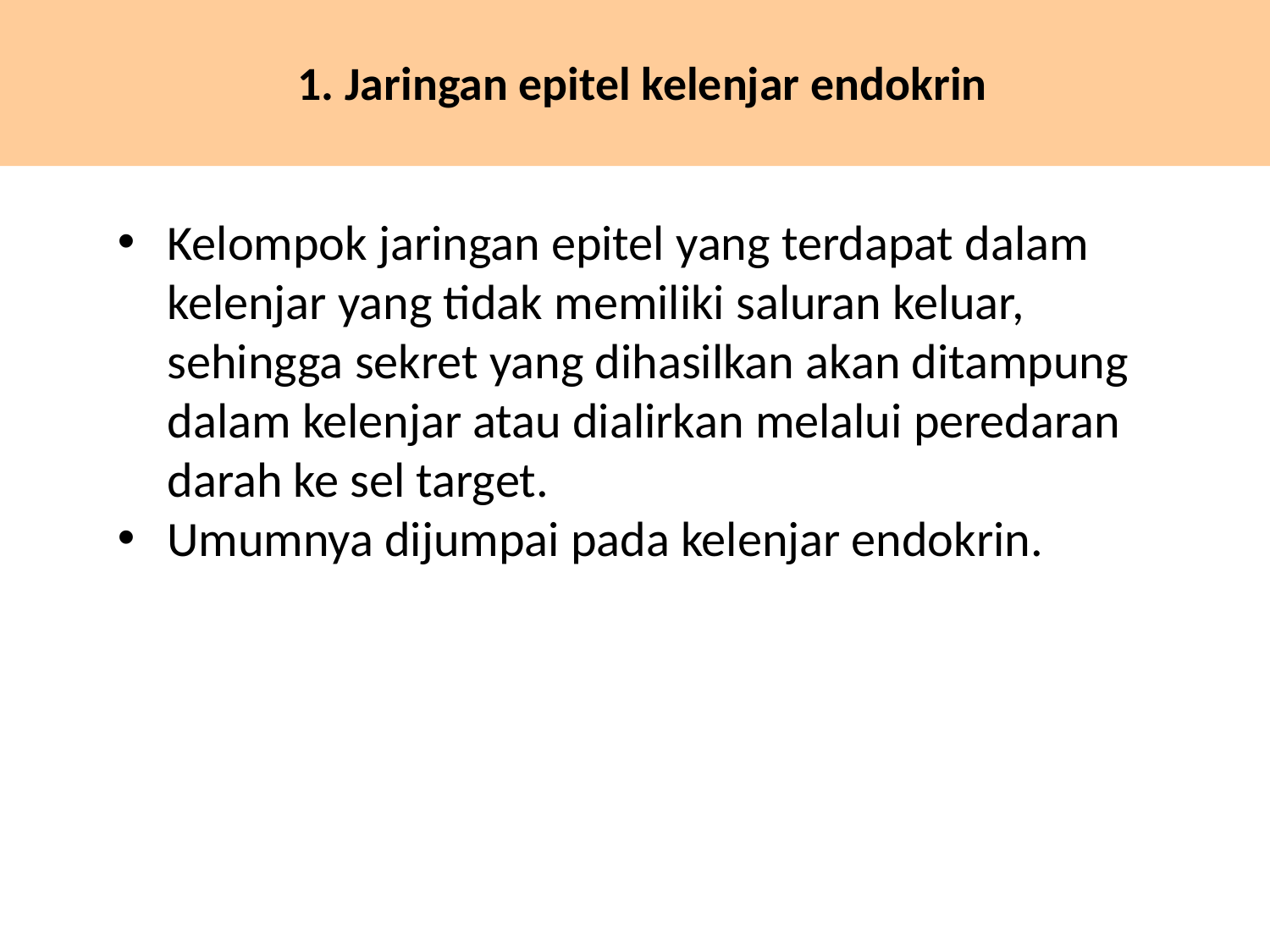

# 1. Jaringan epitel kelenjar endokrin
Kelompok jaringan epitel yang terdapat dalam kelenjar yang tidak memiliki saluran keluar, sehingga sekret yang dihasilkan akan ditampung dalam kelenjar atau dialirkan melalui peredaran darah ke sel target.
Umumnya dijumpai pada kelenjar endokrin.